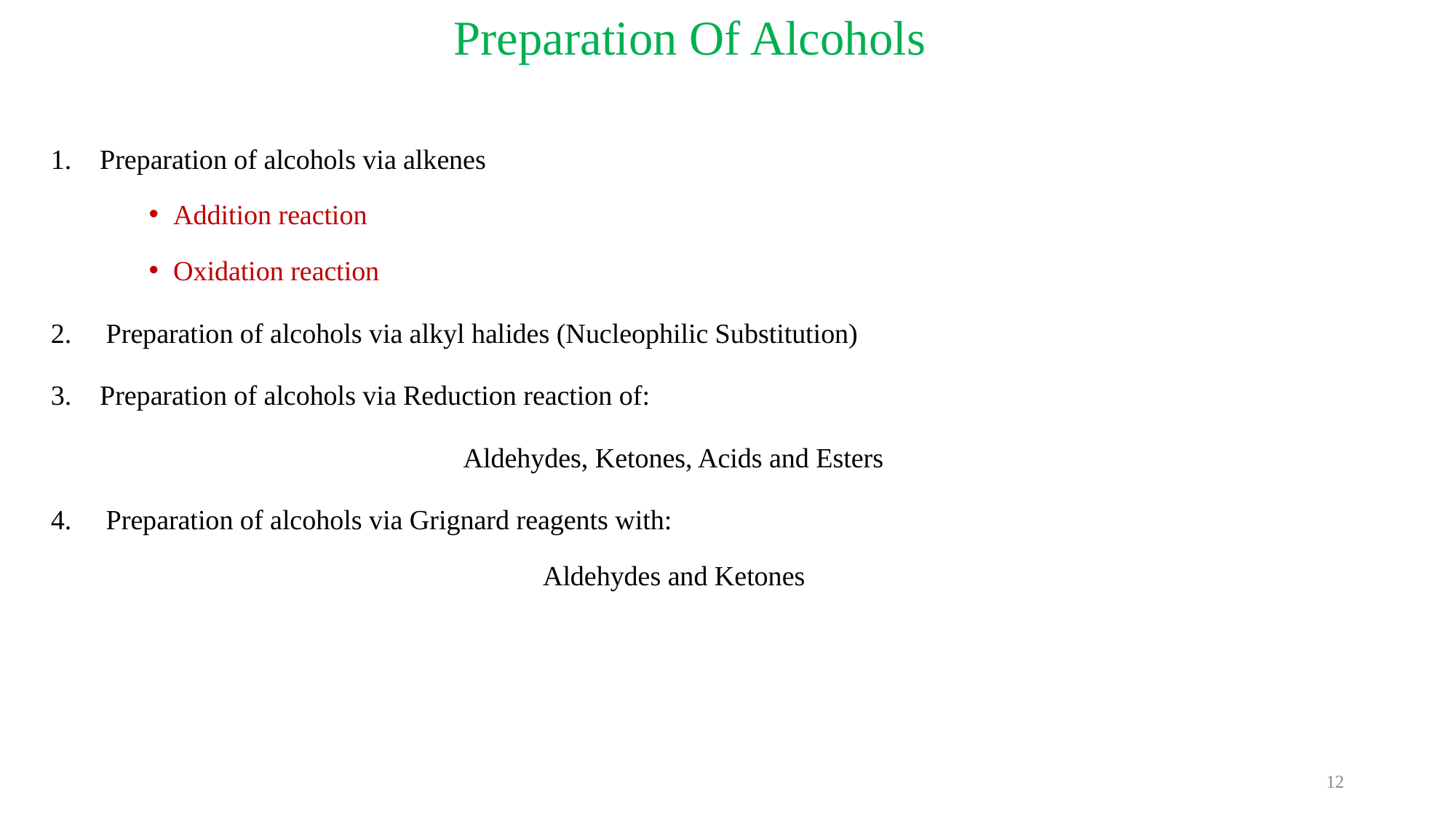

# Preparation Of Alcohols
Preparation of alcohols via alkenes
Addition reaction
Oxidation reaction
Preparation of alcohols via alkyl halides (Nucleophilic Substitution)
Preparation of alcohols via Reduction reaction of:
               Aldehydes, Ketones, Acids and Esters
Preparation of alcohols via Grignard reagents with:
Aldehydes and Ketones

12